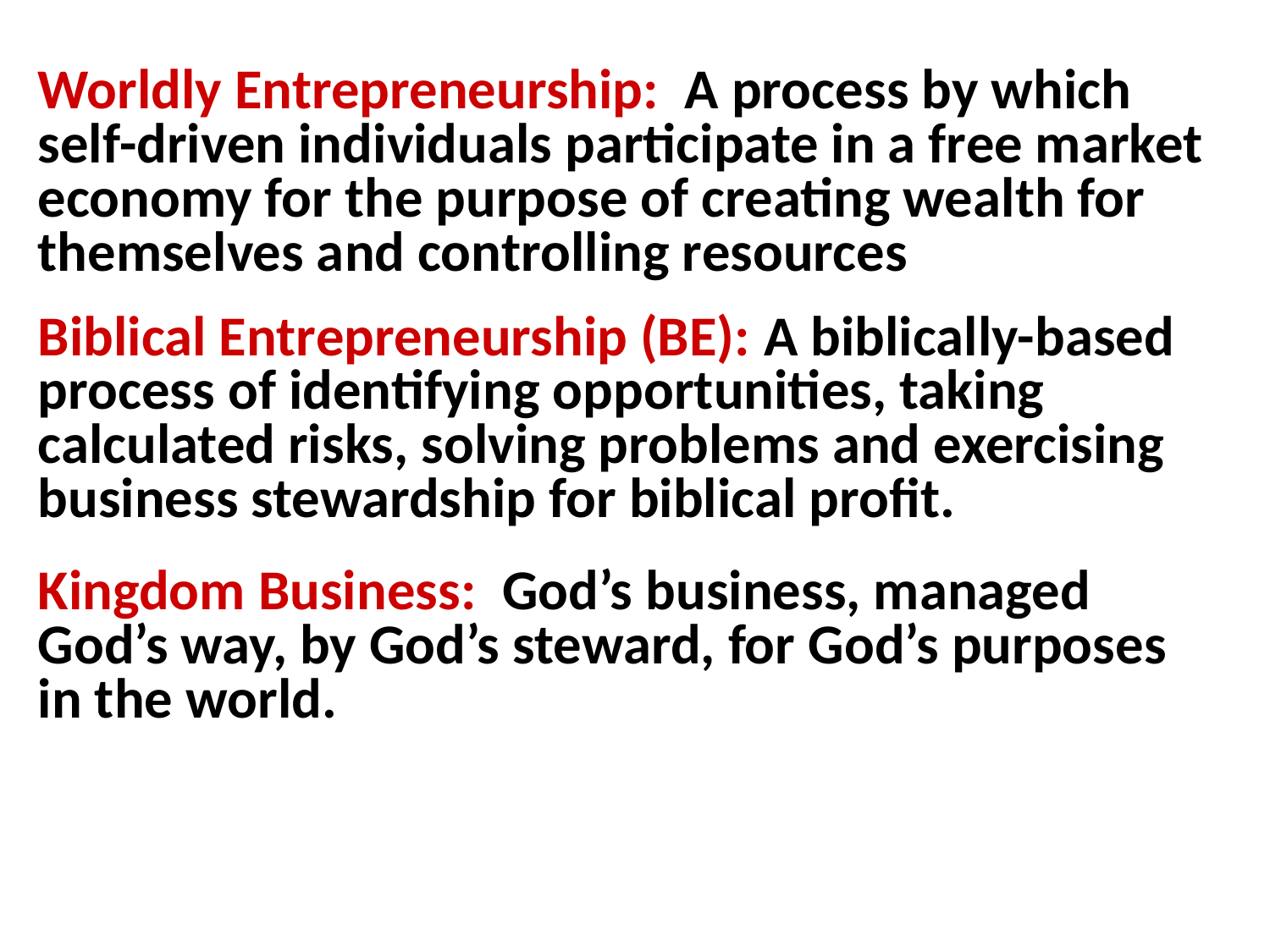

Worldly Entrepreneurship:  A process by which self-driven individuals participate in a free market economy for the purpose of creating wealth for themselves and controlling resources

Biblical Entrepreneurship (BE): A biblically-based process of identifying opportunities, taking calculated risks, solving problems and exercising business stewardship for biblical profit.

Kingdom Business:  God’s business, managed God’s way, by God’s steward, for God’s purposes in the world.